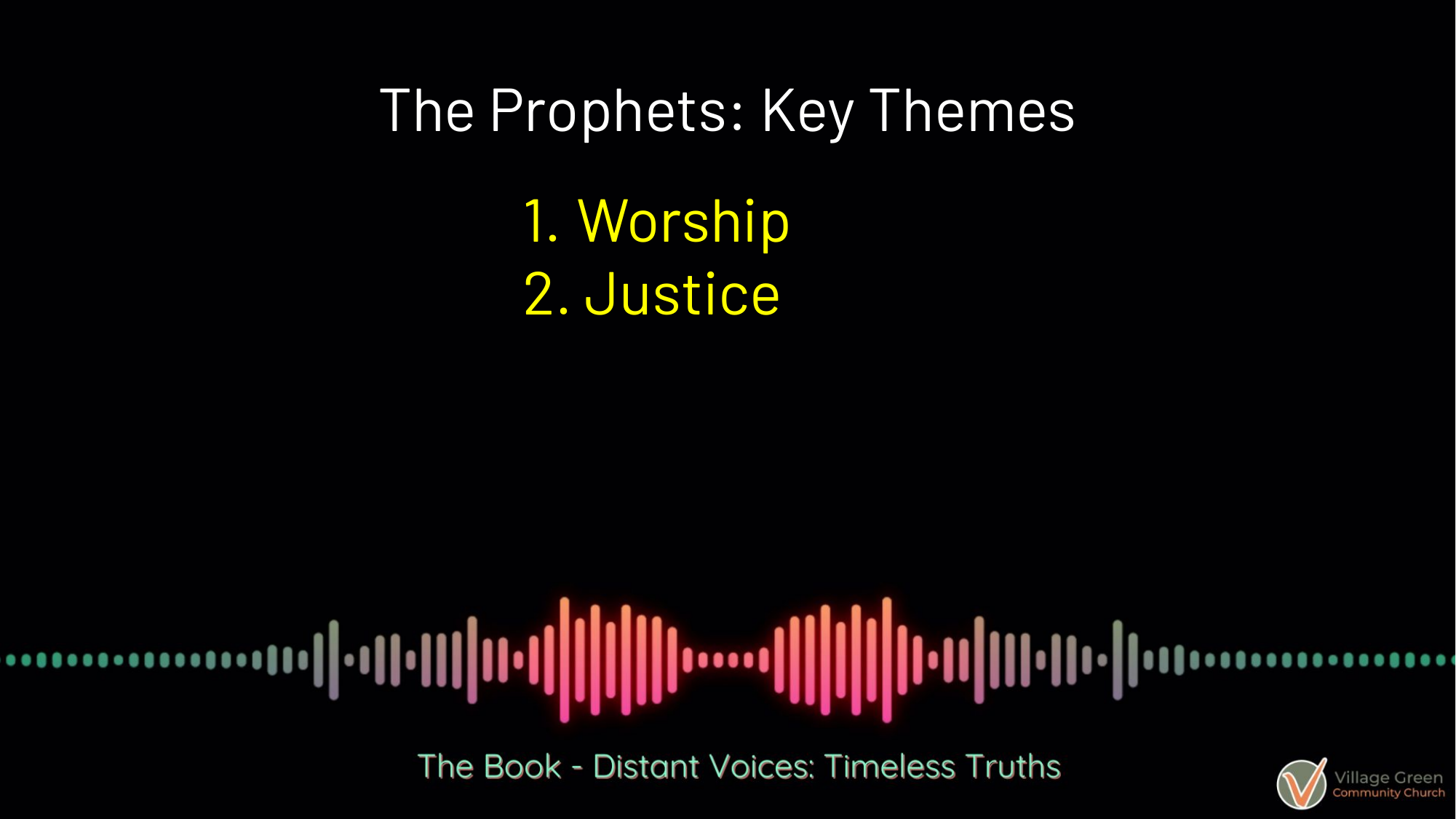

# The Prophets: Key Themes
 Worship
 Justice